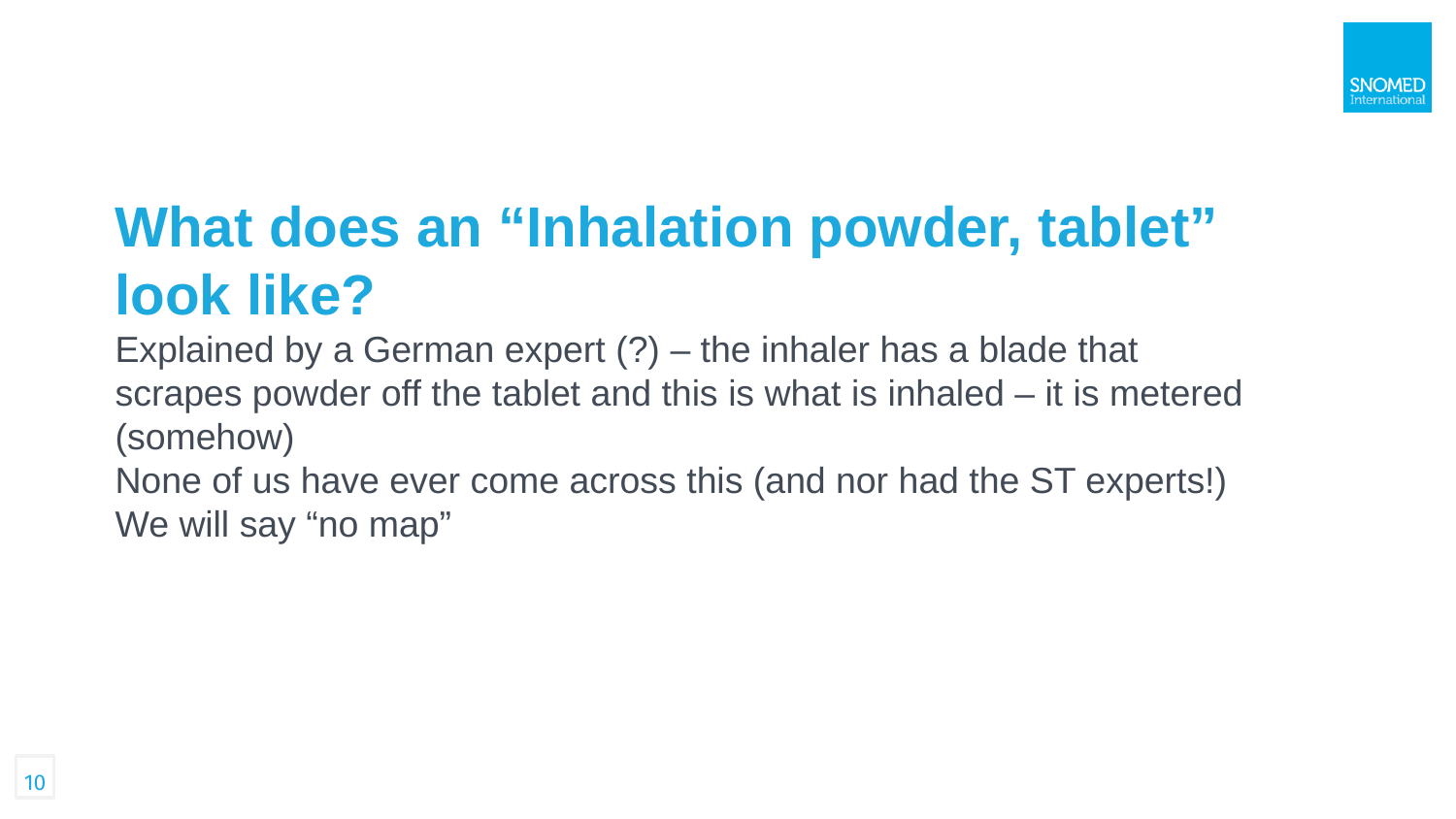

What does an “Inhalation powder, tablet” look like?
Explained by a German expert (?) – the inhaler has a blade that scrapes powder off the tablet and this is what is inhaled – it is metered (somehow)
None of us have ever come across this (and nor had the ST experts!)
We will say “no map”